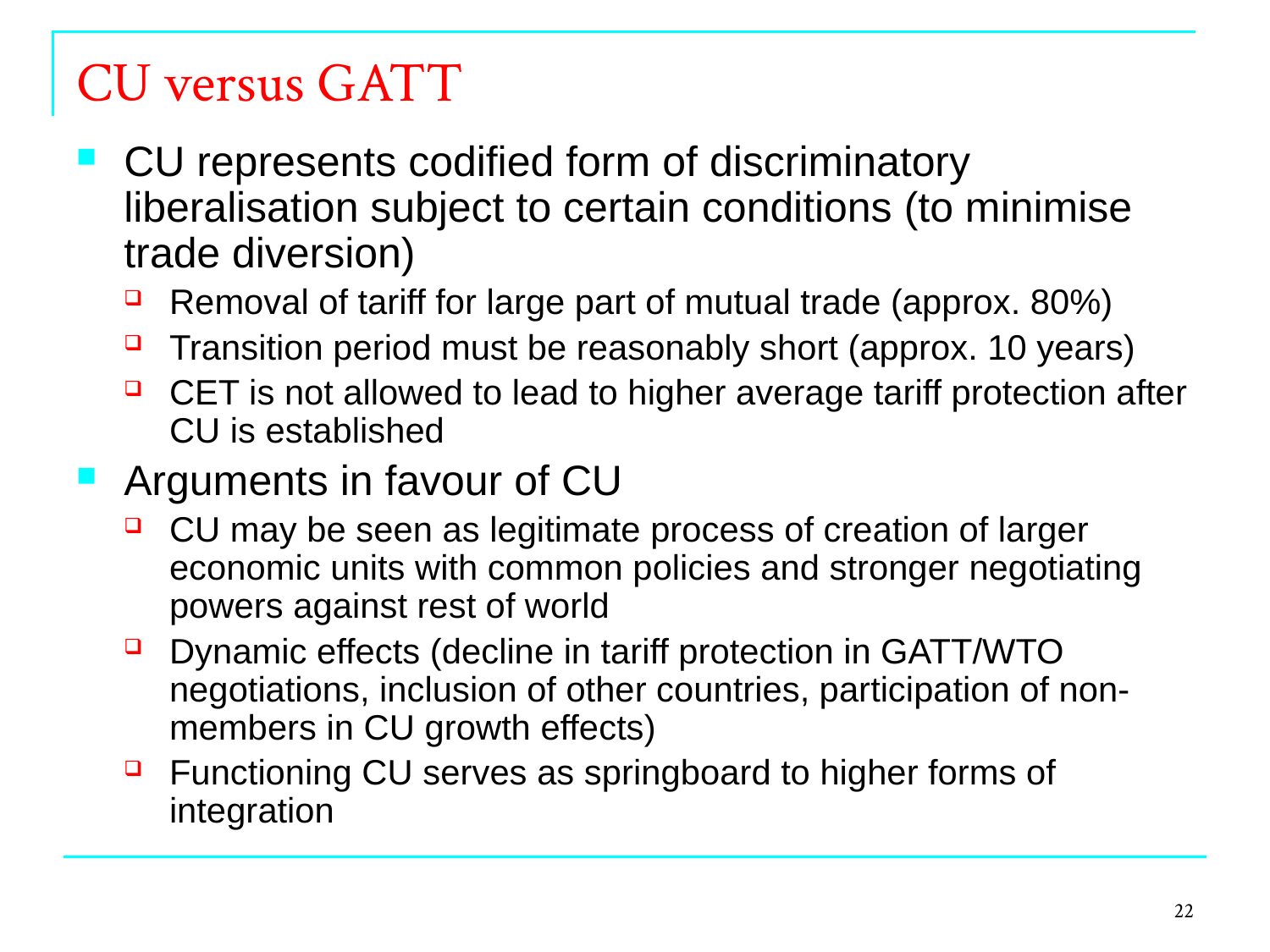

CU versus GATT
CU represents codified form of discriminatory liberalisation subject to certain conditions (to minimise trade diversion)
Removal of tariff for large part of mutual trade (approx. 80%)
Transition period must be reasonably short (approx. 10 years)
CET is not allowed to lead to higher average tariff protection after CU is established
Arguments in favour of CU
CU may be seen as legitimate process of creation of larger economic units with common policies and stronger negotiating powers against rest of world
Dynamic effects (decline in tariff protection in GATT/WTO negotiations, inclusion of other countries, participation of non-members in CU growth effects)
Functioning CU serves as springboard to higher forms of integration
22